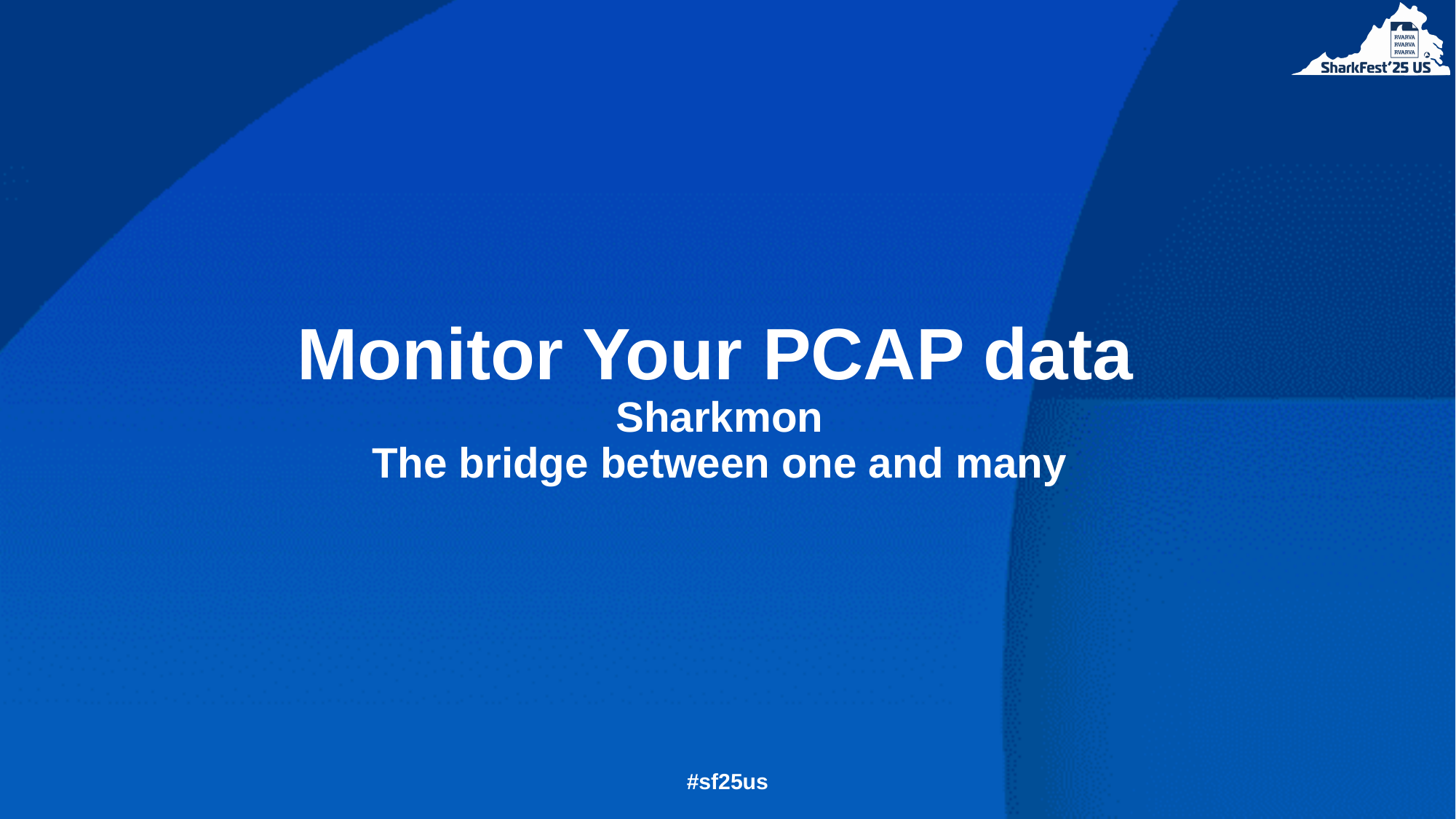

# Monitor Your PCAP data Sharkmon The bridge between one and many